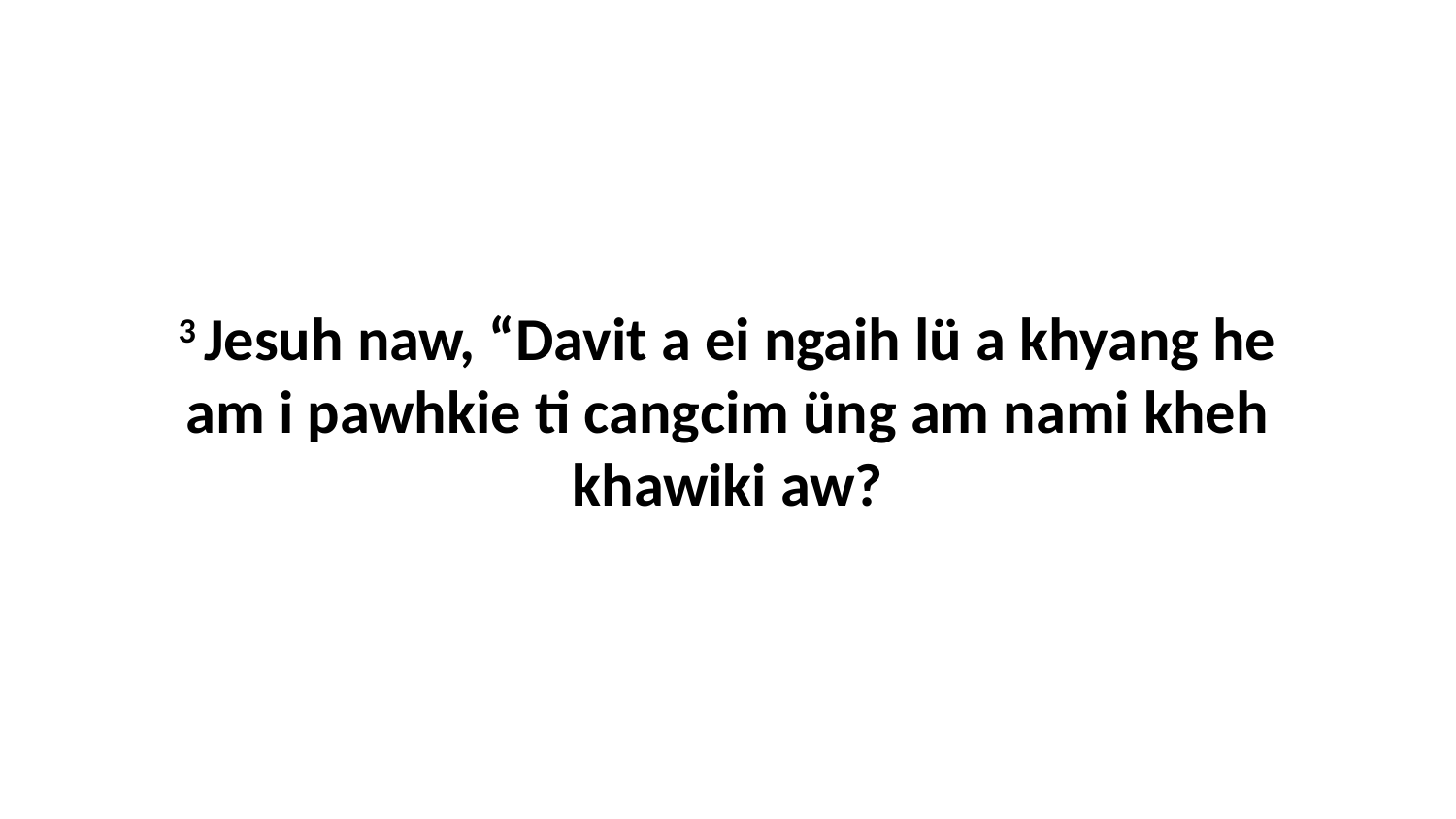

3 Jesuh naw, “Davit a ei ngaih lü a khyang he am i pawhkie ti cangcim üng am nami kheh khawiki aw?